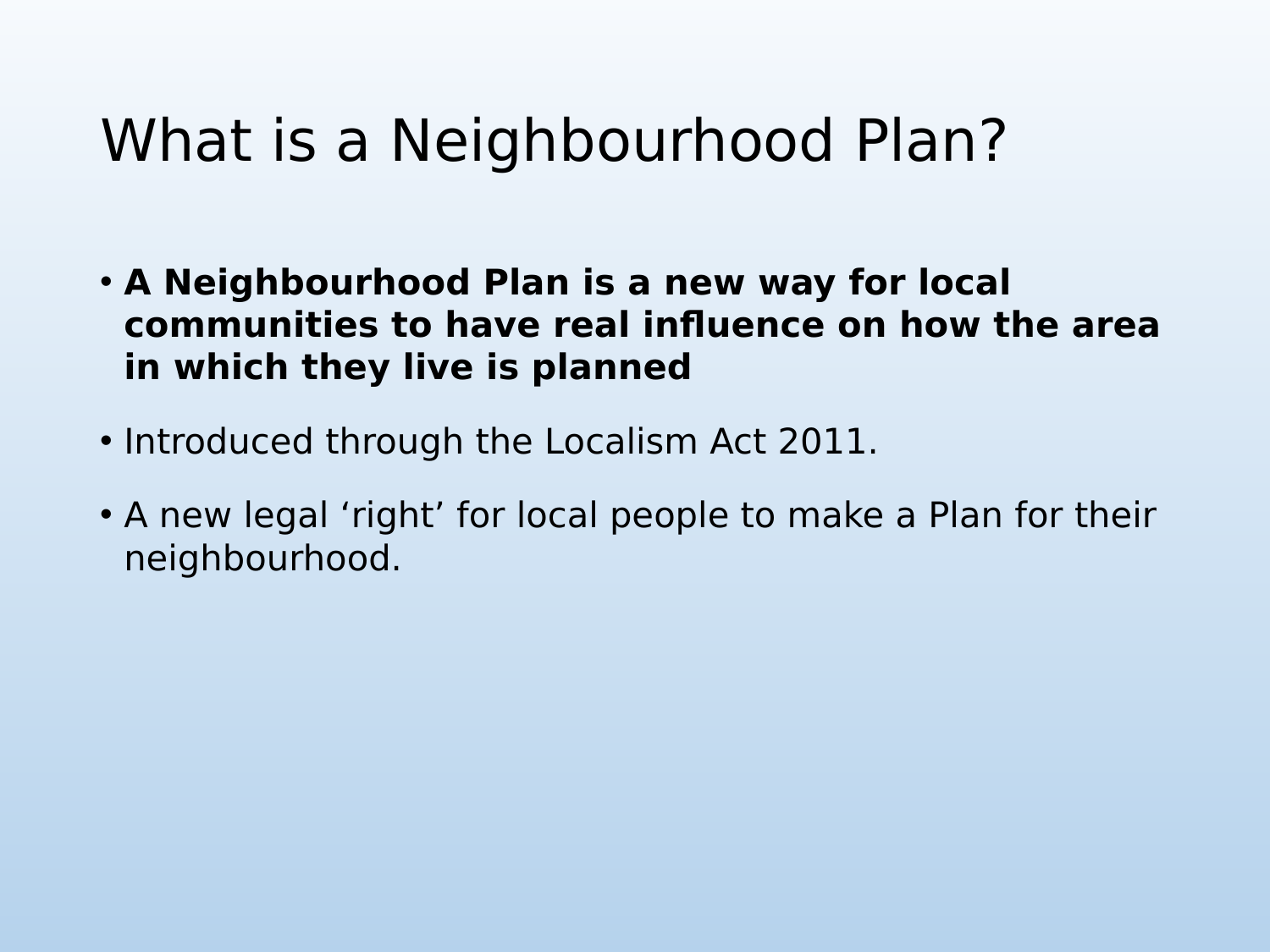

# What is a Neighbourhood Plan?
A Neighbourhood Plan is a new way for local communities to have real influence on how the area in which they live is planned
Introduced through the Localism Act 2011.
A new legal ‘right’ for local people to make a Plan for their neighbourhood.